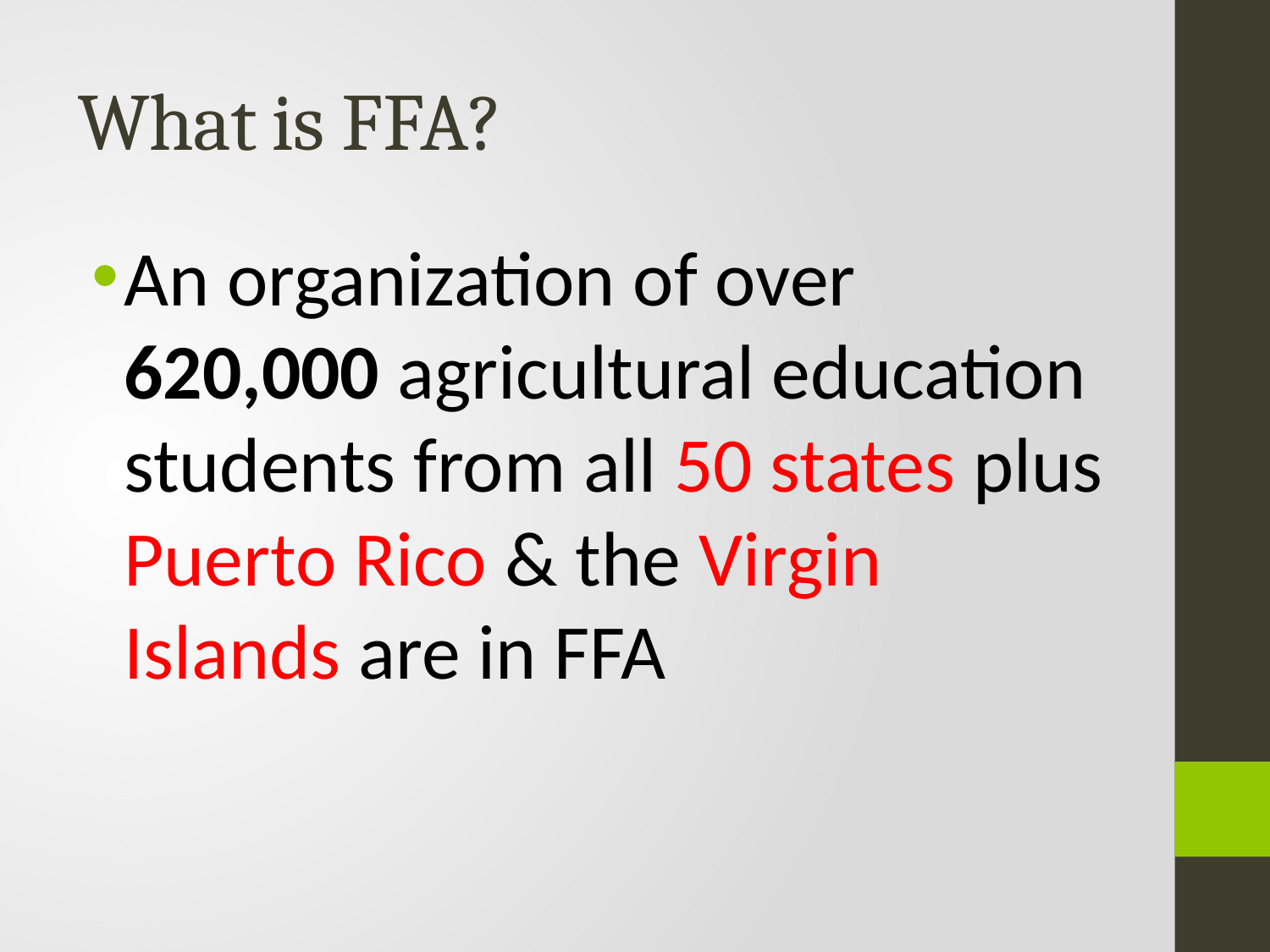

# What is FFA?
An organization of over 620,000 agricultural education students from all 50 states plus Puerto Rico & the Virgin Islands are in FFA